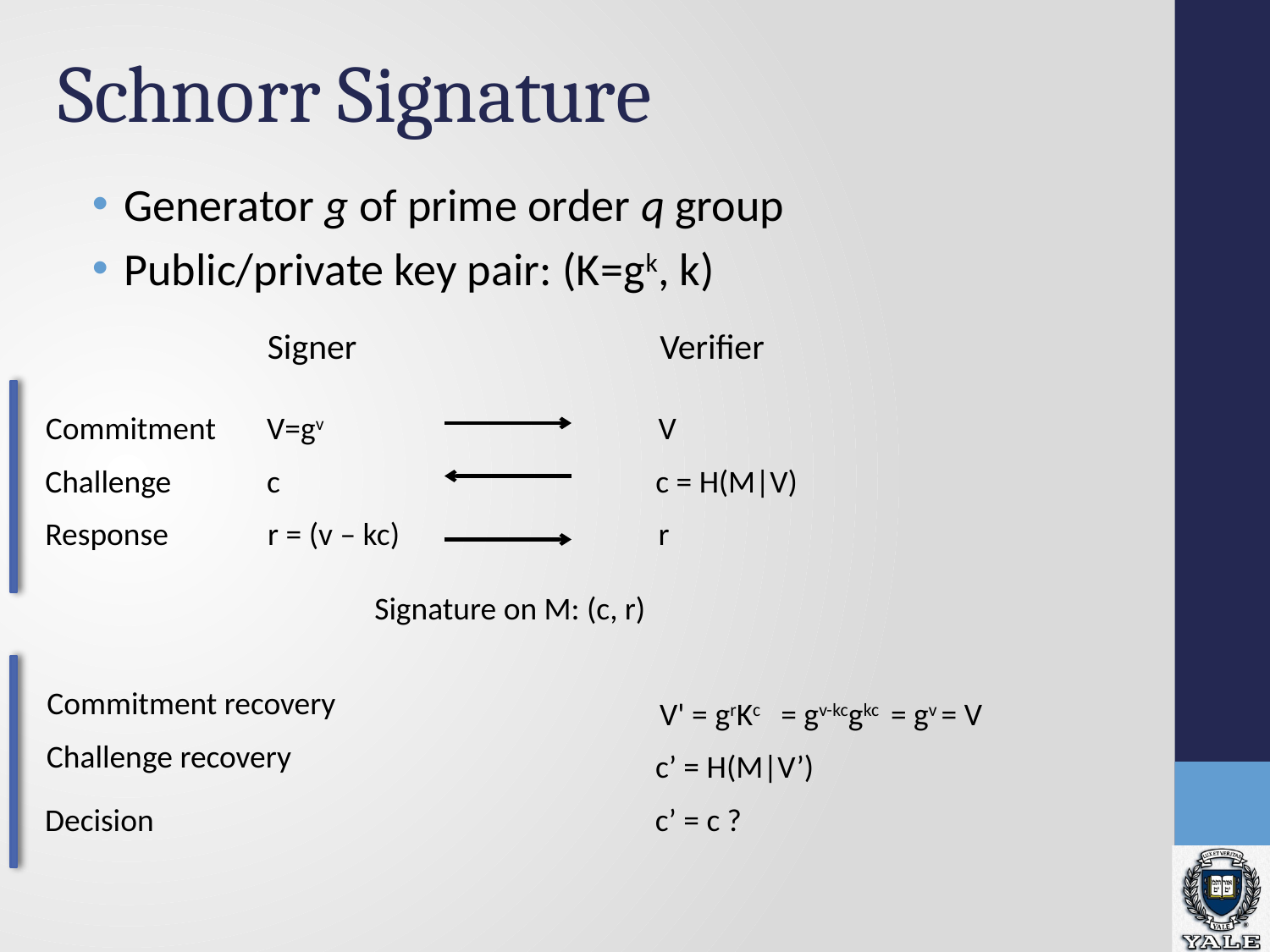

# Schnorr Signature
Generator g of prime order q group
Public/private key pair: (K=gk, k)
Signer
Verifier

Commitment
V=gv
V
Challenge
c
c = H(M|V)
Response
r = (v – kc)
r
Signature on M: (c, r)

Commitment recovery
V' = grKc
= gv-kcgkc  = gv = V
Challenge recovery
c’ = H(M|V’)
Decision
c’ = c ?